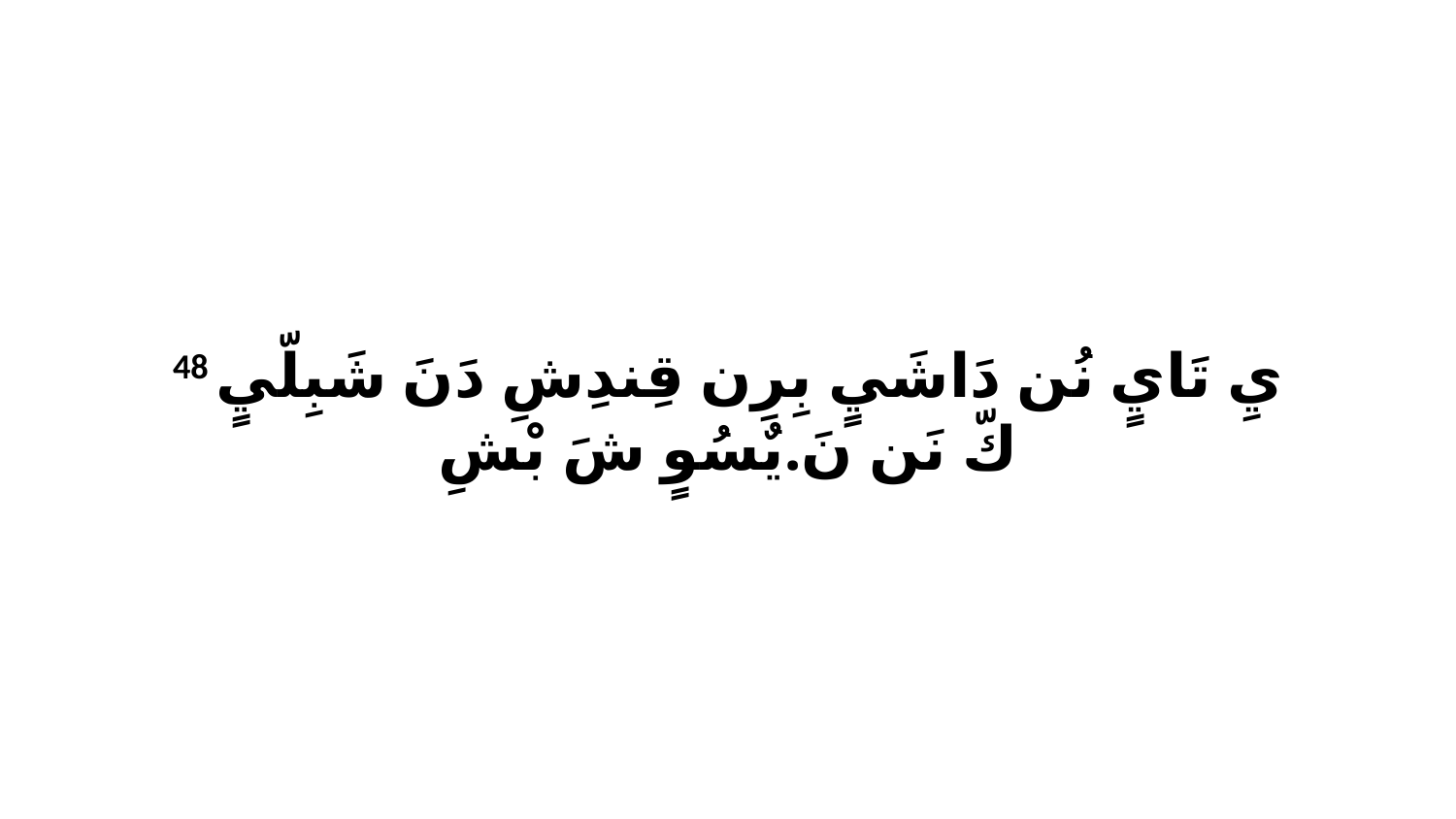

48 يِ تَايٍ نُن دَاشَيٍ بِرِن قِندِشِ دَنَ شَبِلّيٍ كّ نَن نَ.يٌسُوٍ شَ بْشِ